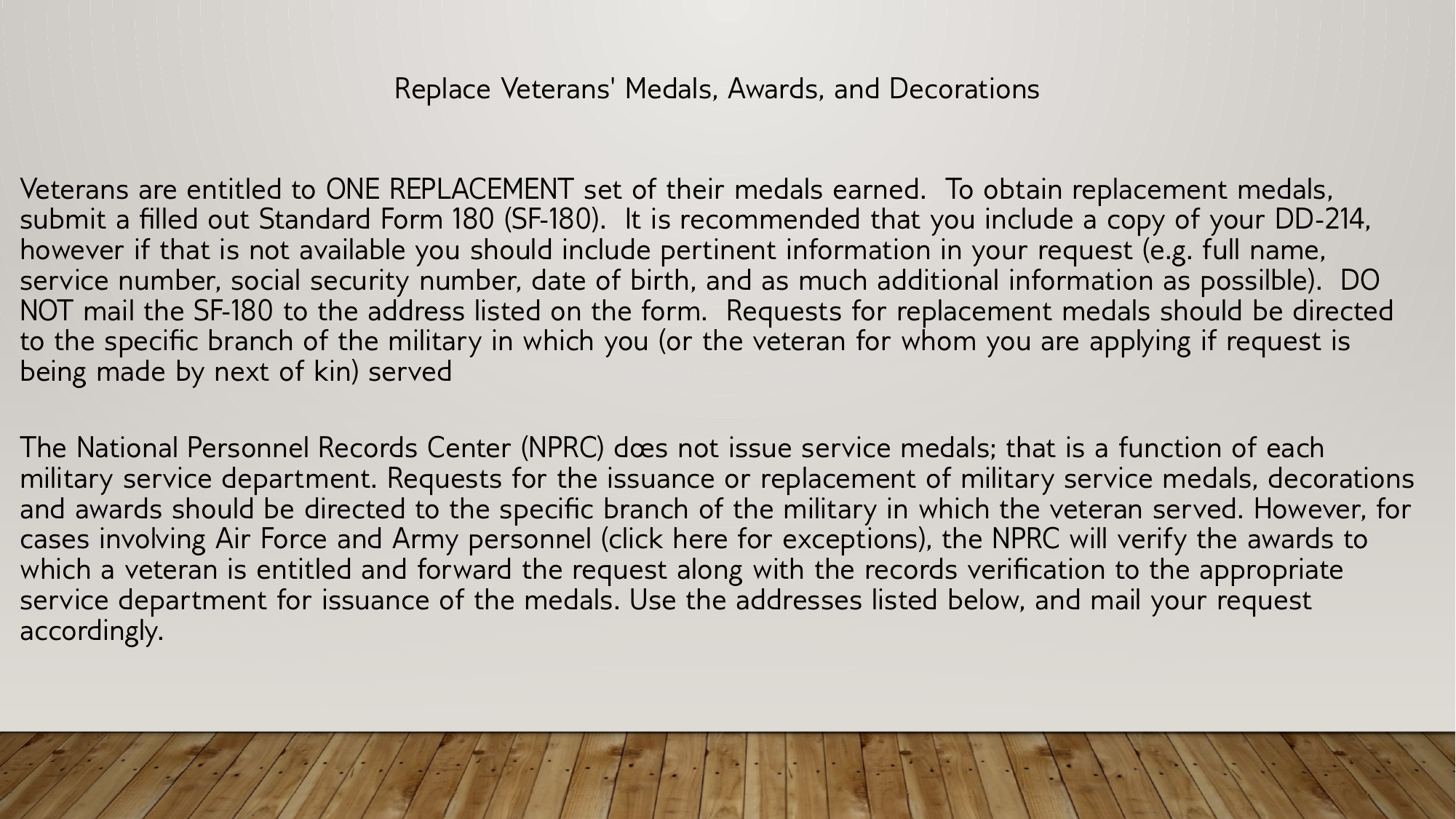

| Replace Veterans' Medals, Awards, and Decorations |
| --- |
| Veterans are entitled to ONE REPLACEMENT set of their medals earned. To obtain replacement medals, submit a filled out Standard Form 180 (SF-180). It is recommended that you include a copy of your DD-214, however if that is not available you should include pertinent information in your request (e.g. full name, service number, social security number, date of birth, and as much additional information as possilble). DO NOT mail the SF-180 to the address listed on the form. Requests for replacement medals should be directed to the specific branch of the military in which you (or the veteran for whom you are applying if request is being made by next of kin) served |
| The National Personnel Records Center (NPRC) does not issue service medals; that is a function of each military service department. Requests for the issuance or replacement of military service medals, decorations and awards should be directed to the specific branch of the military in which the veteran served. However, for cases involving Air Force and Army personnel (click here for exceptions), the NPRC will verify the awards to which a veteran is entitled and forward the request along with the records verification to the appropriate service department for issuance of the medals. Use the addresses listed below, and mail your request accordingly. |